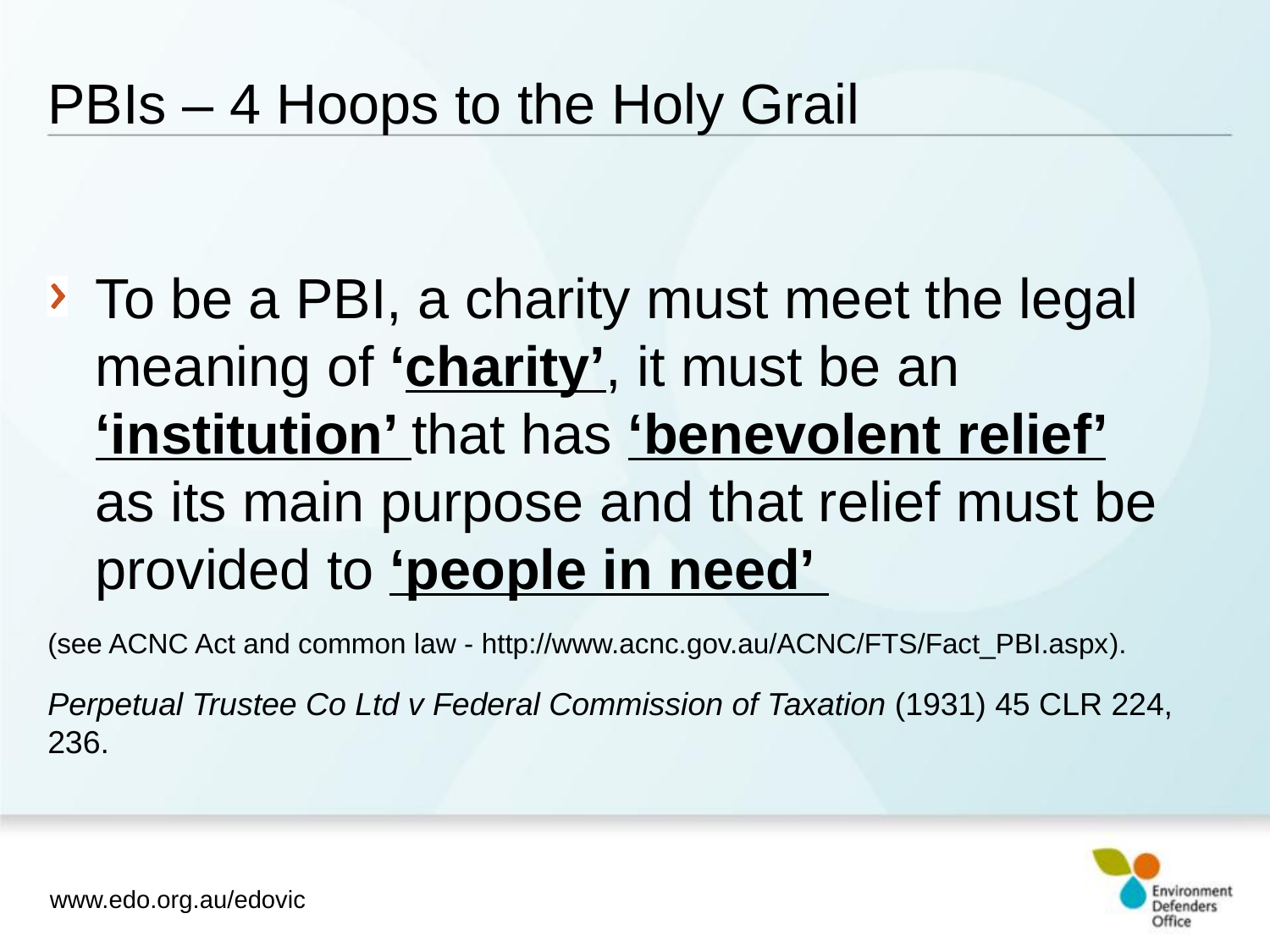

# PBIs – 4 Hoops to the Holy Grail
To be a PBI, a charity must meet the legal meaning of ‘charity’, it must be an ‘institution’ that has ‘benevolent relief’ as its main purpose and that relief must be provided to ‘people in need’
(see ACNC Act and common law - http://www.acnc.gov.au/ACNC/FTS/Fact_PBI.aspx).
Perpetual Trustee Co Ltd v Federal Commission of Taxation (1931) 45 CLR 224, 236.